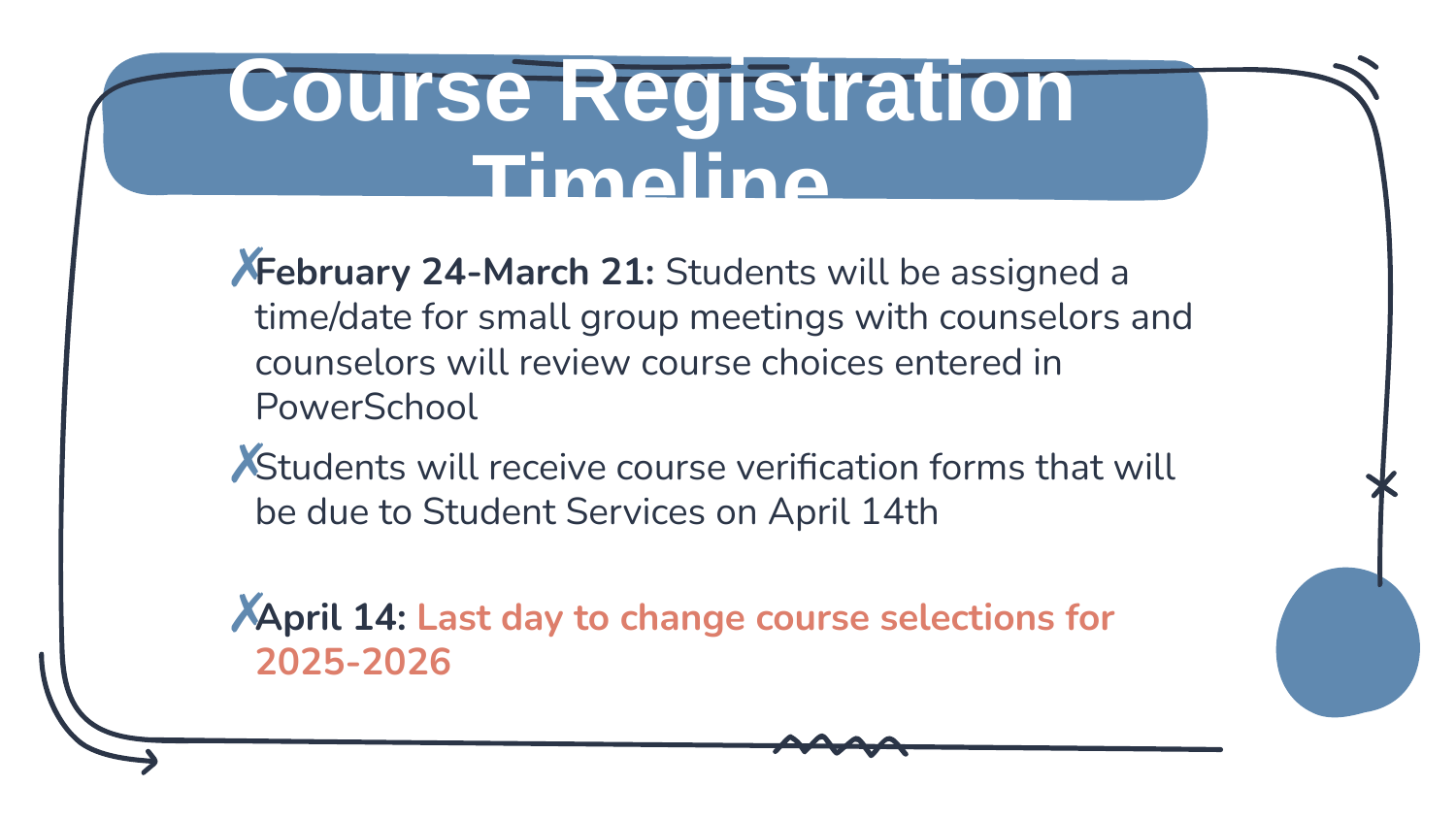

# Course Registration Timeline
February 24-March 21: Students will be assigned a time/date for small group meetings with counselors and counselors will review course choices entered in PowerSchool
Students will receive course verification forms that will be due to Student Services on April 14th

April 14: Last day to change course selections for 2025-2026